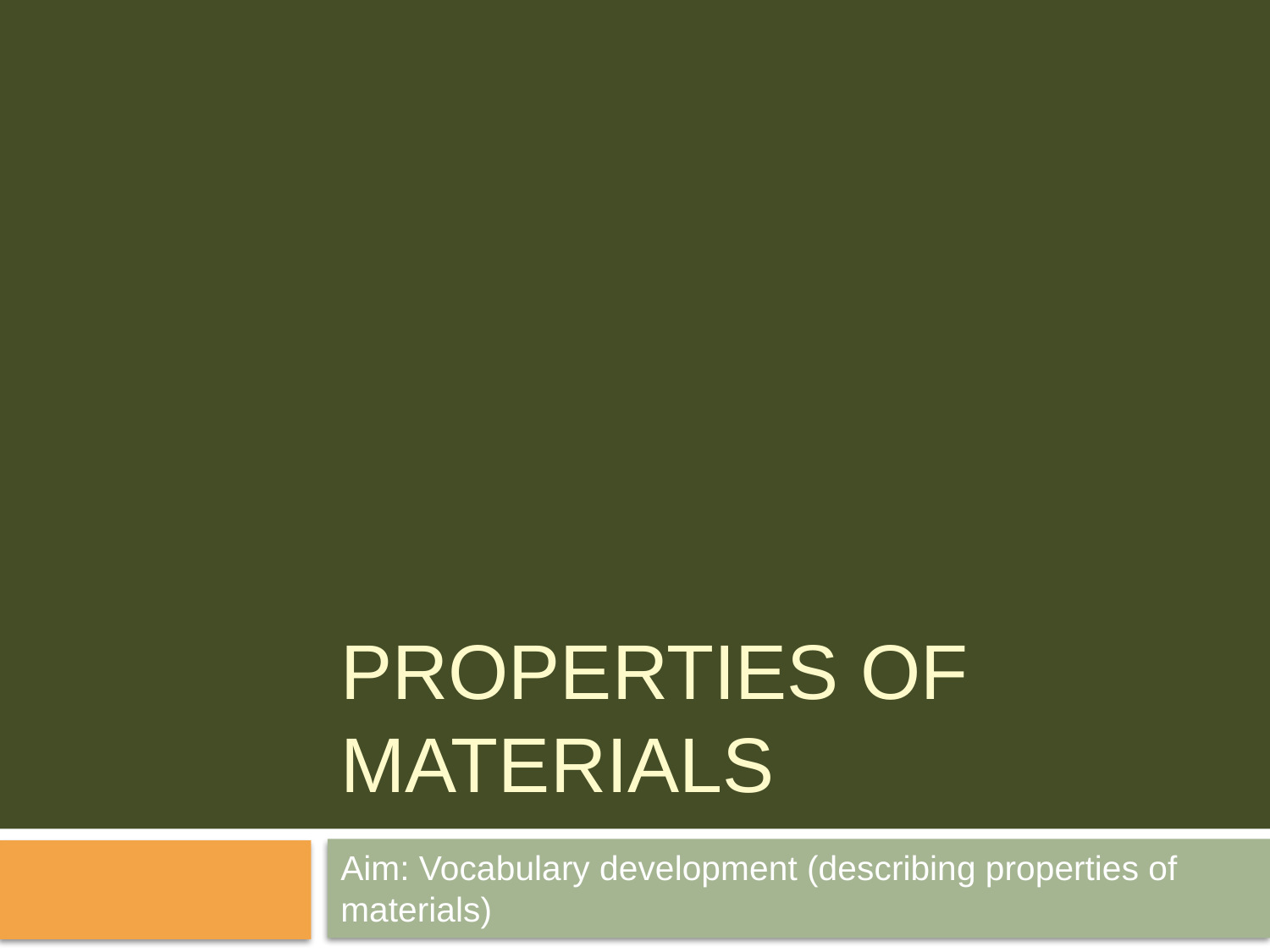

# Properties of materials
Aim: Vocabulary development (describing properties of materials)